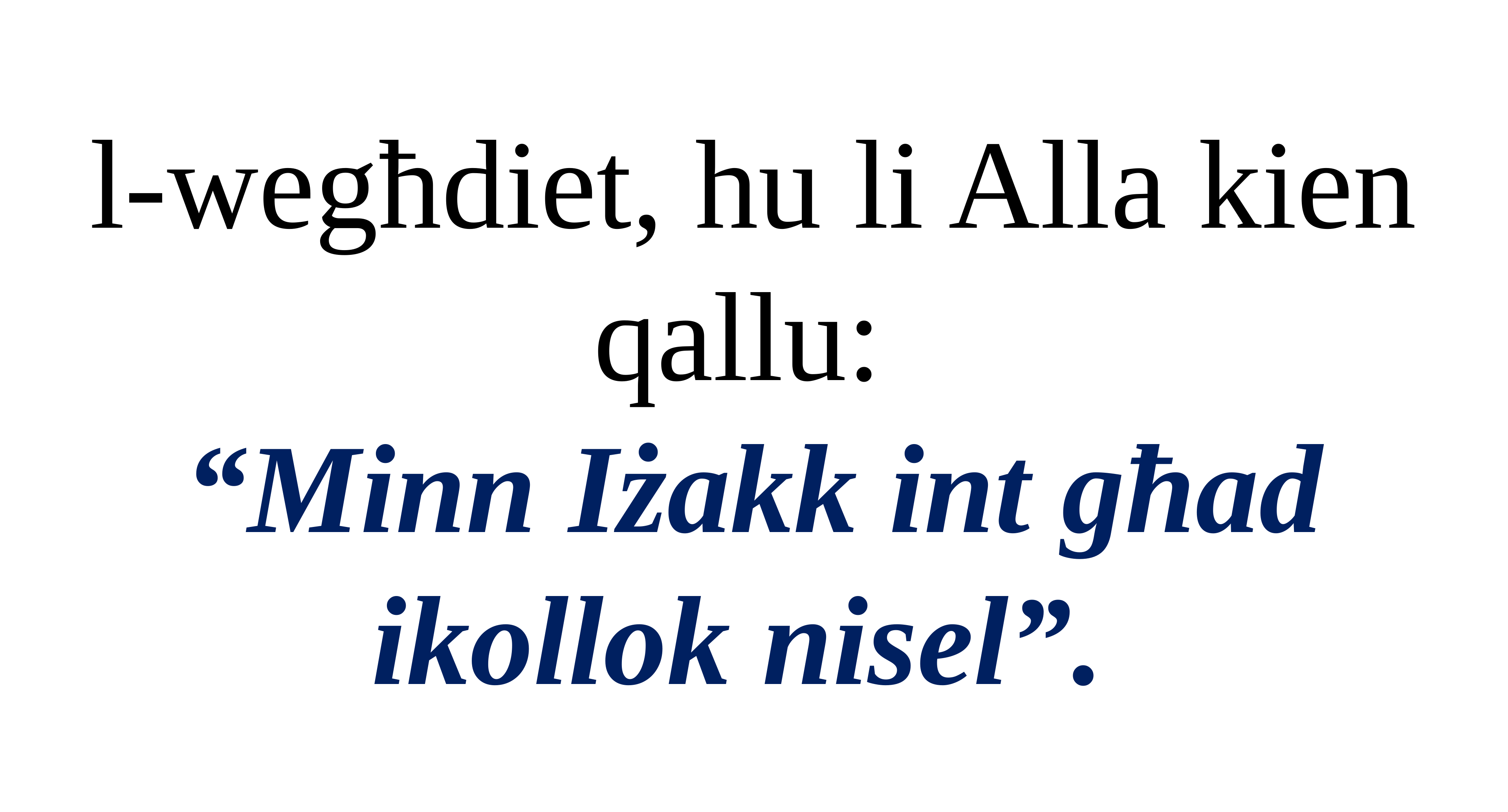

l-wegħdiet, hu li Alla kien
qallu:
“Minn Iżakk int għad ikollok nisel”.